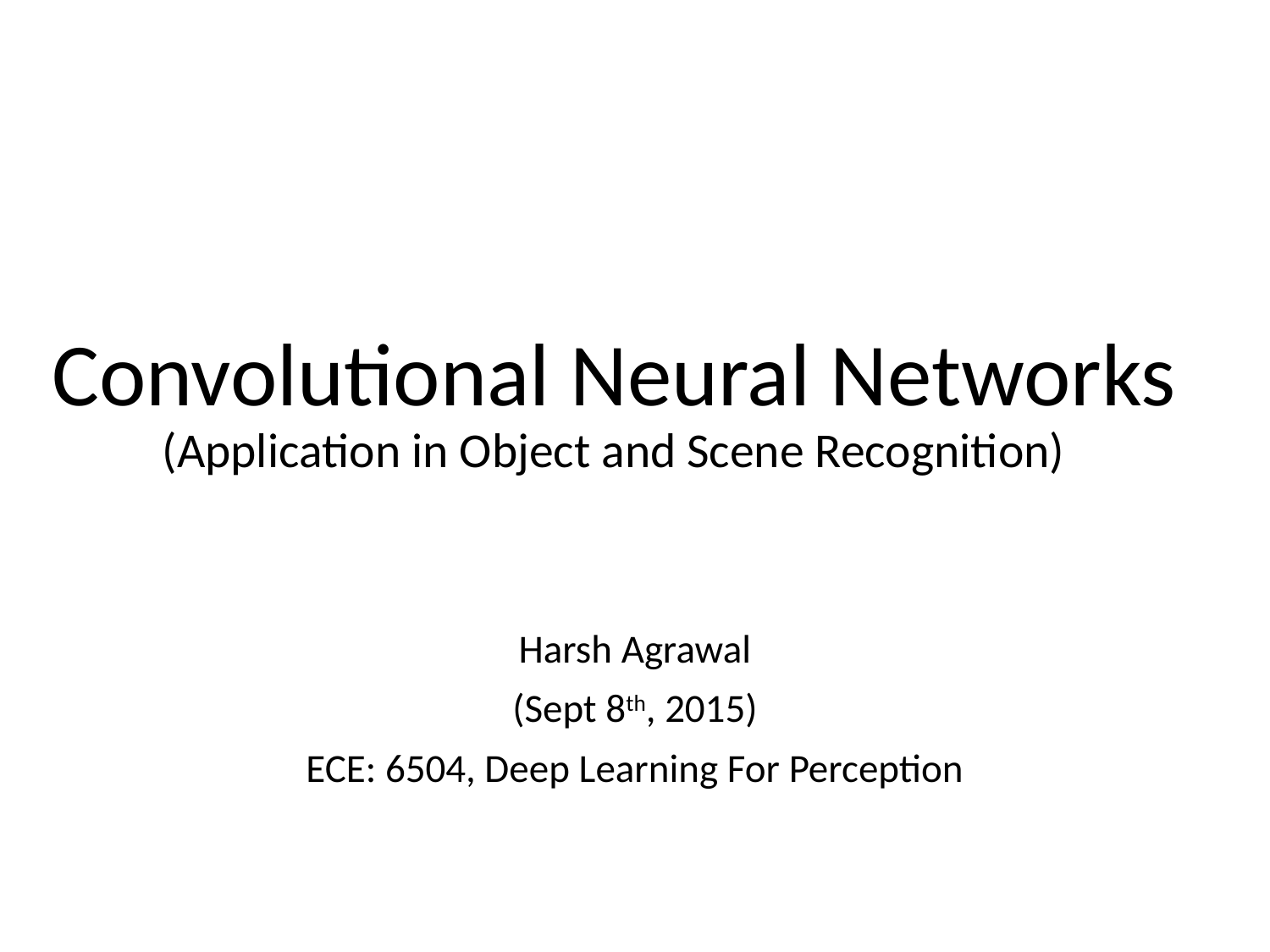

# Convolutional Neural Networks (Application in Object and Scene Recognition)
Harsh Agrawal
(Sept 8th, 2015)
ECE: 6504, Deep Learning For Perception